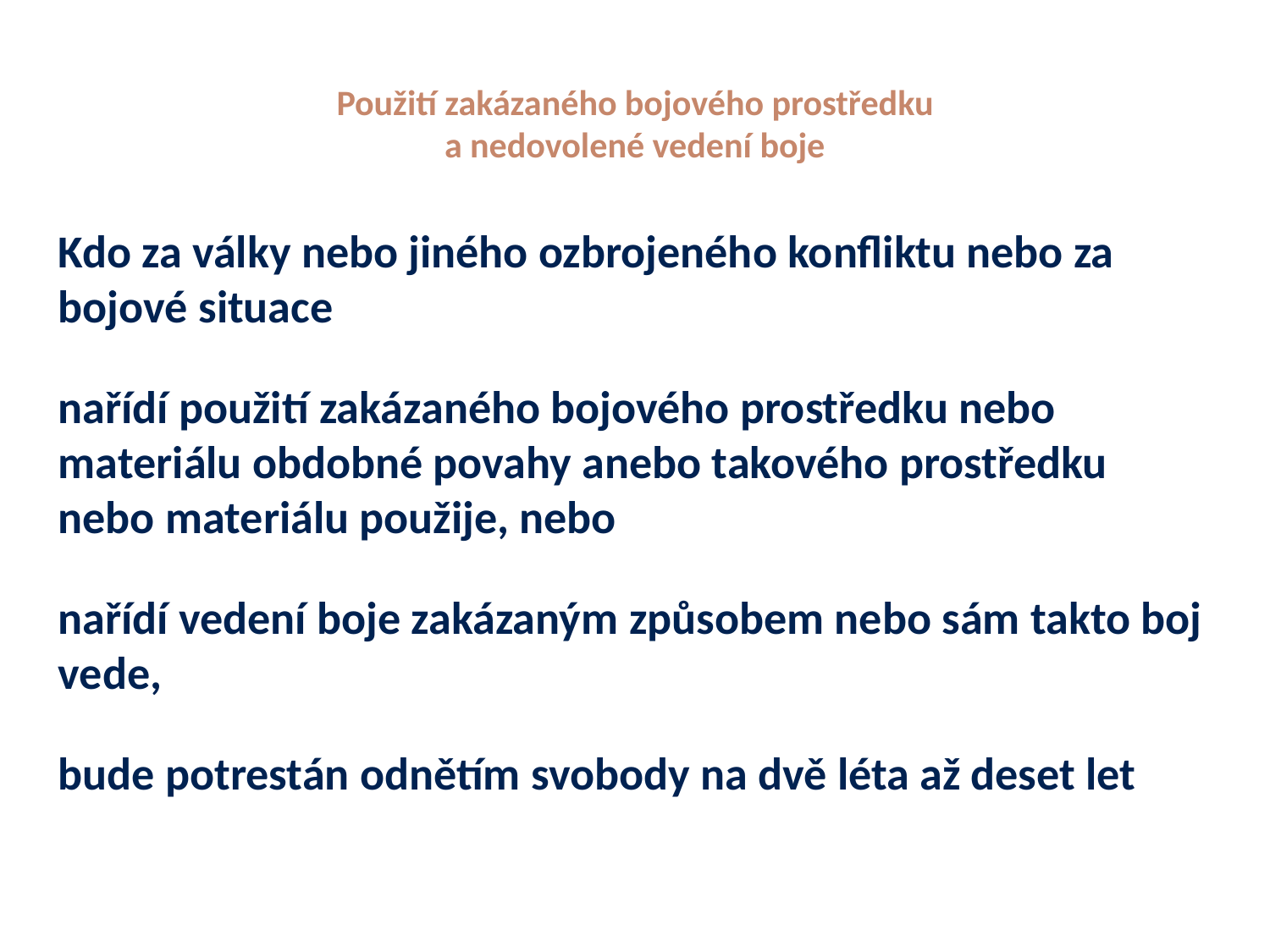

# Použití zakázaného bojového prostředku a nedovolené vedení boje
Kdo za války nebo jiného ozbrojeného konfliktu nebo za bojové situace
nařídí použití zakázaného bojového prostředku nebo materiálu obdobné povahy anebo takového prostředku nebo materiálu použije, nebo
nařídí vedení boje zakázaným způsobem nebo sám takto boj vede,
bude potrestán odnětím svobody na dvě léta až deset let